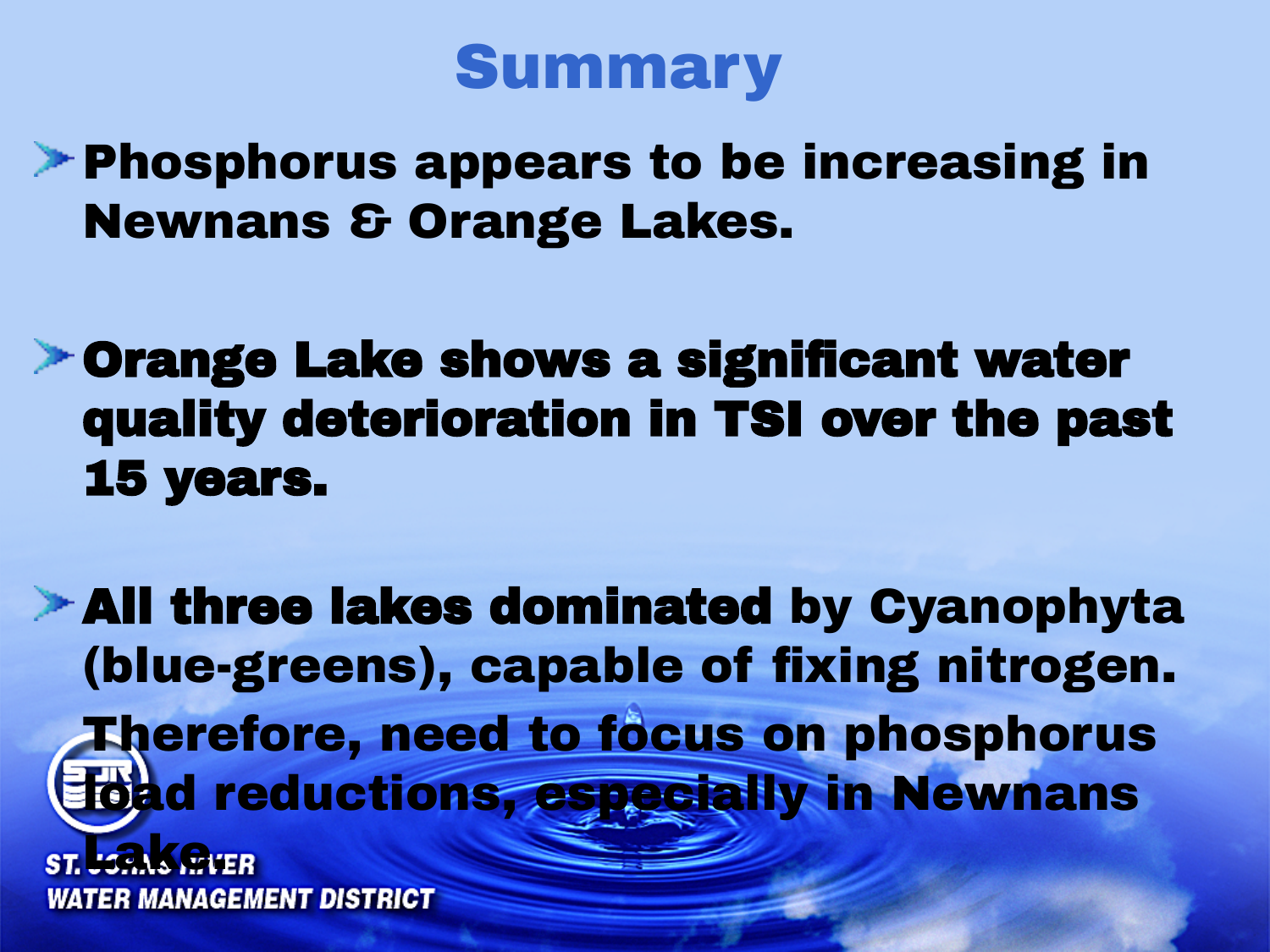

# Summary
Phosphorus appears to be increasing in Newnans & Orange Lakes.

Orange Lake shows a significant water quality deterioration in TSI over the past 15 years.
All three lakes dominated by Cyanophyta (blue-greens), capable of fixing nitrogen.
	Therefore, need to focus on phosphorus load reductions, especially in Newnans Lake.